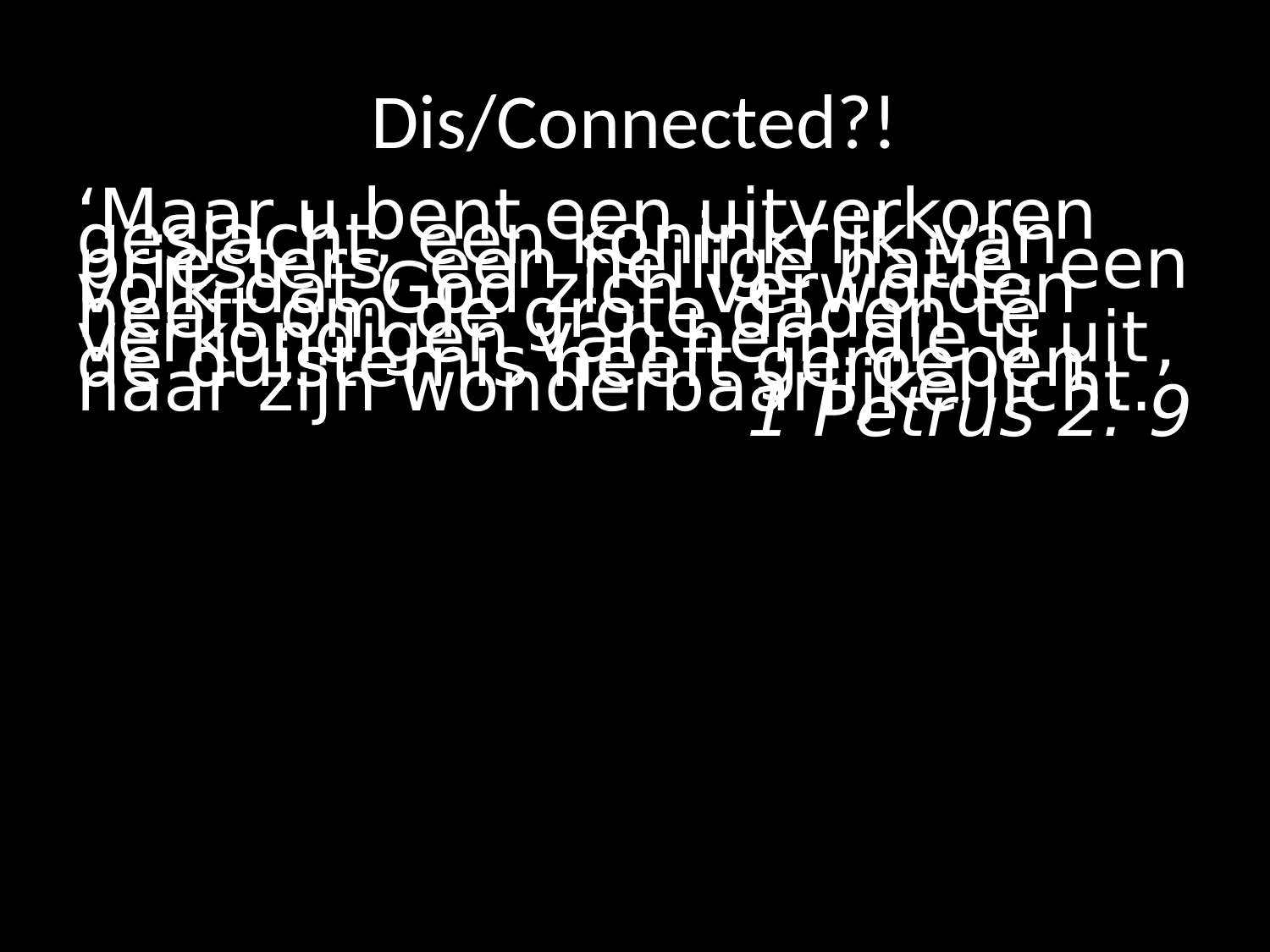

# Dis/Connected?!
‘Maar u bent een uitverkoren geslacht, een koninkrijk van priesters, een heilige natie, een volk dat God zich verworden heeft om de grote daden te verkondigen van hem die u uit de duisternis heeft geroepen naar zijn wonderbaarlijke licht.’
1 Petrus 2: 9